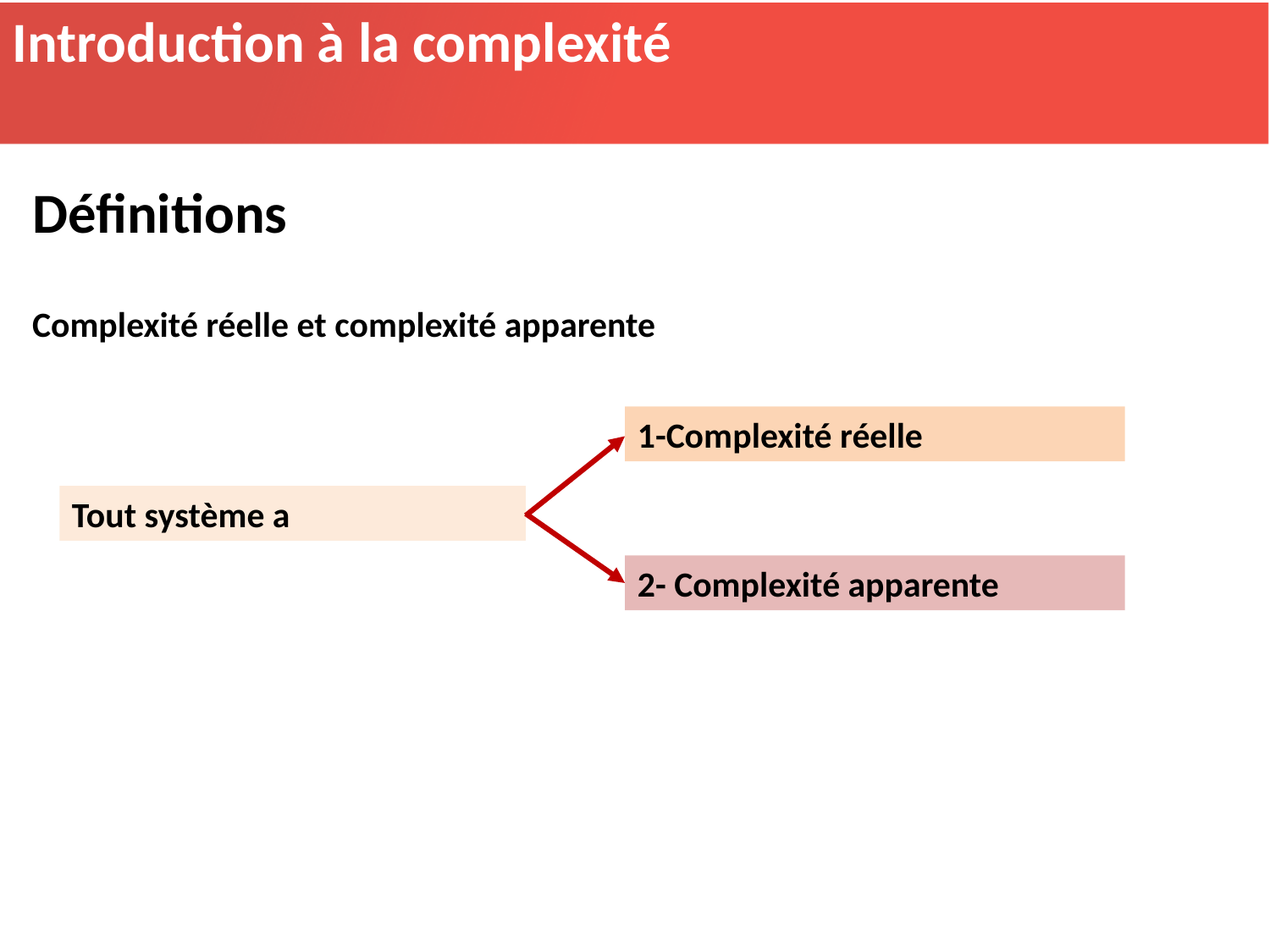

Introduction à la complexité

Définitions

Complexité réelle et complexité apparente
1-Complexité réelle

Tout système a

2- Complexité apparente